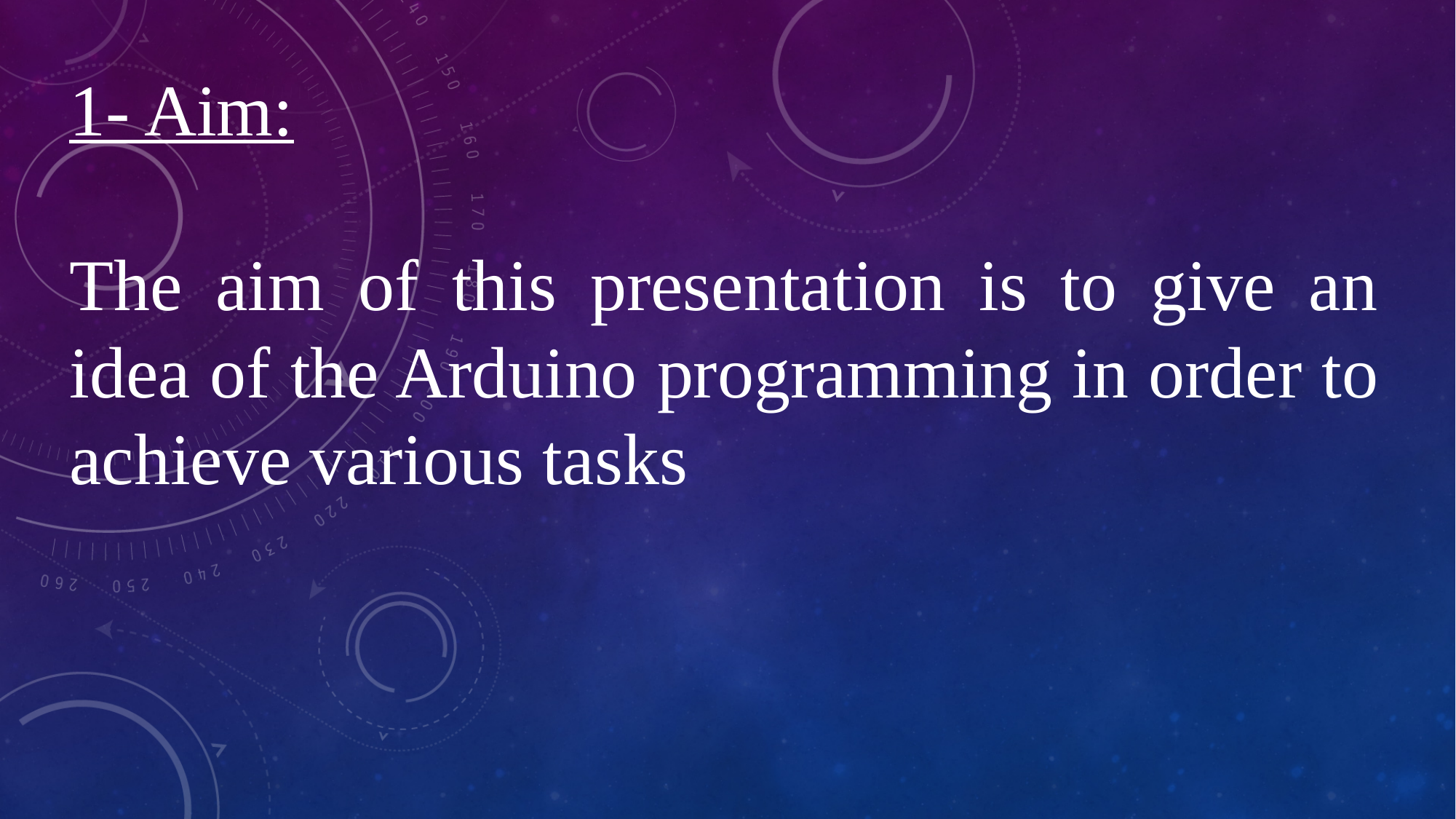

1- Aim:

The aim of this presentation is to give an idea of the Arduino programming in order to achieve various tasks